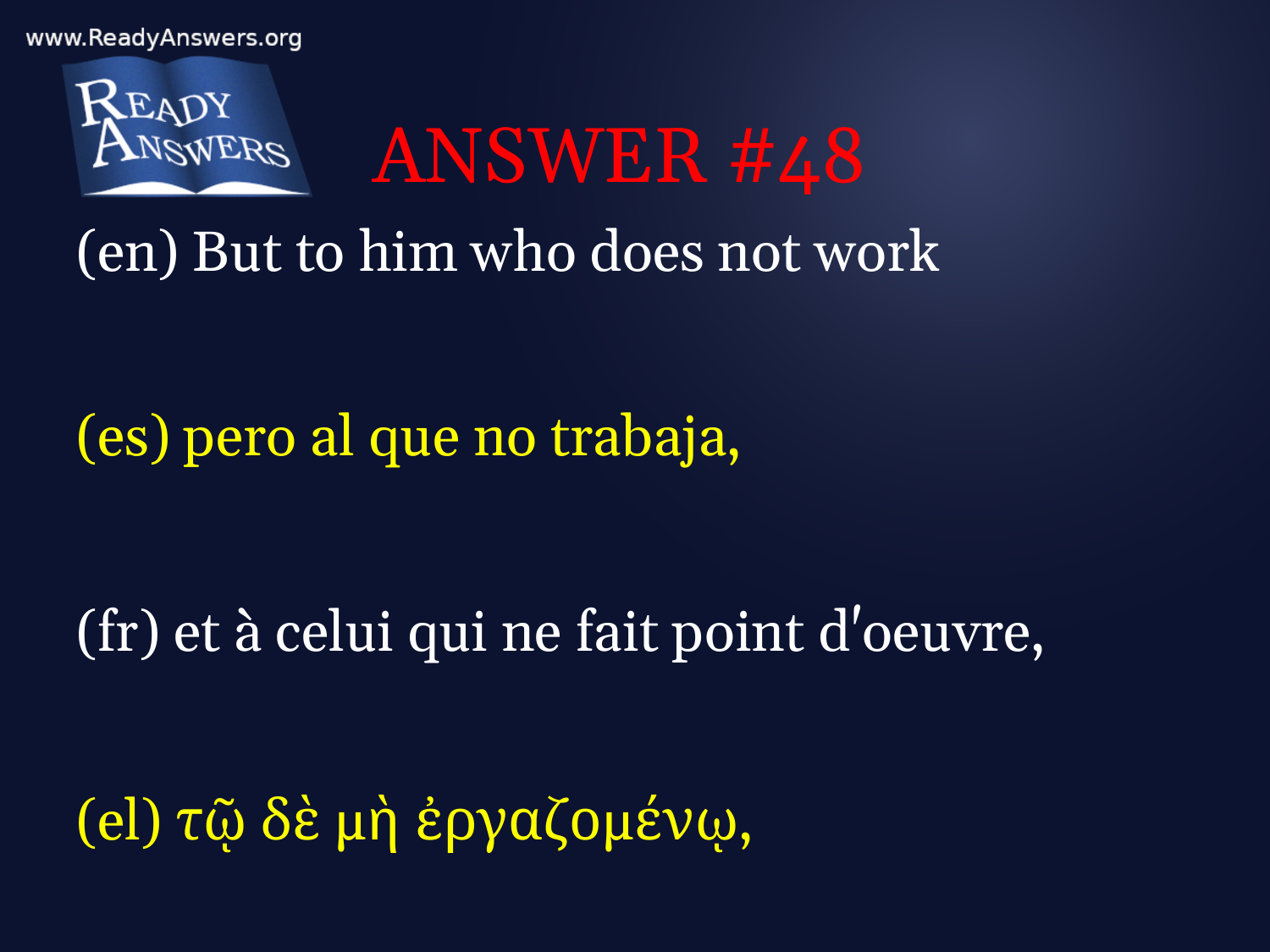

# ANSWER #48
(en) But to him who does not work
(es) pero al que no trabaja,
(fr) et à celui qui ne fait point d'oeuvre,
(el) τῷ δὲ μὴ ἐργαζομένῳ,